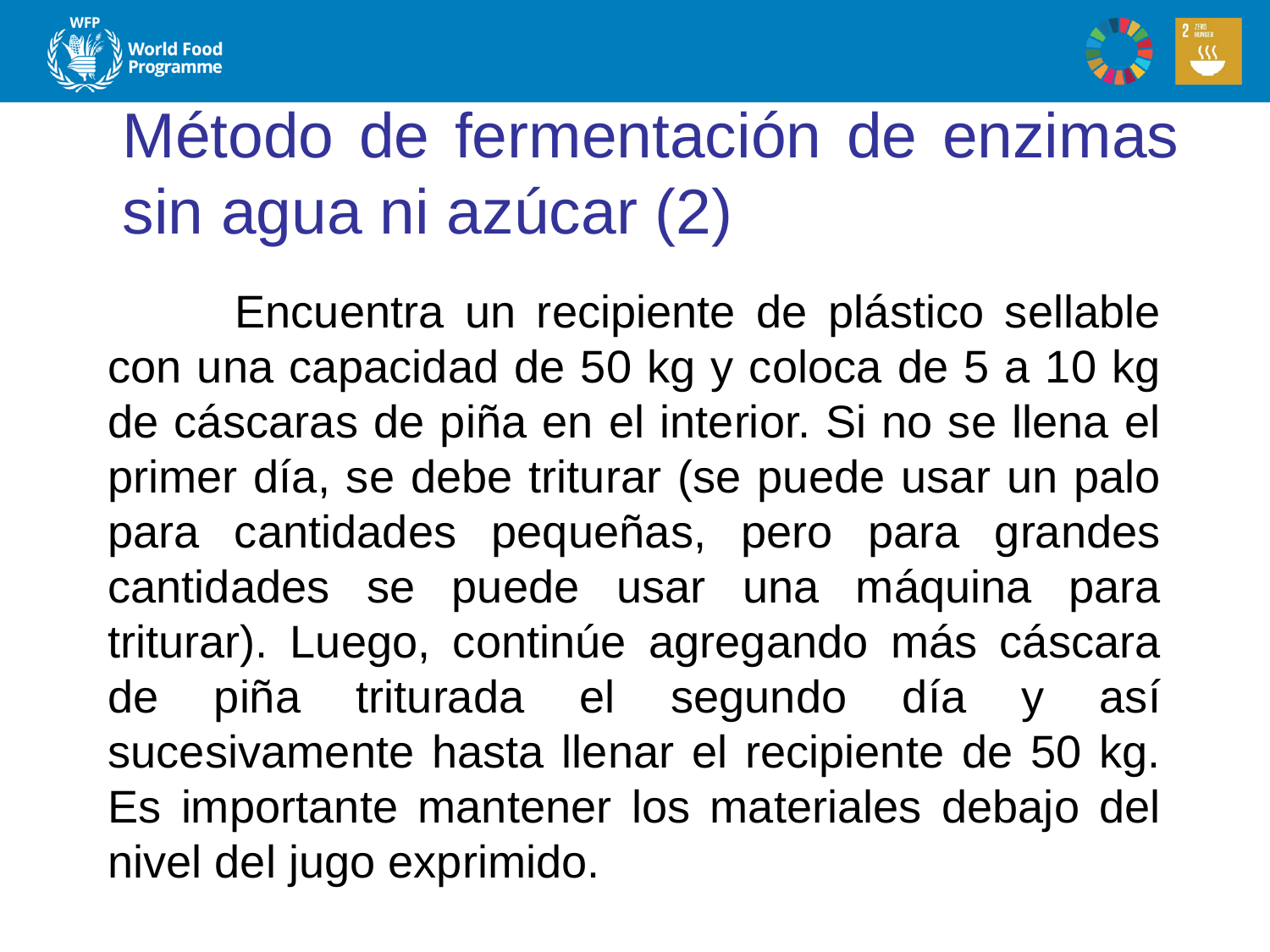

# Método de fermentación de enzimas sin agua ni azúcar (2)
	Encuentra un recipiente de plástico sellable con una capacidad de 50 kg y coloca de 5 a 10 kg de cáscaras de piña en el interior. Si no se llena el primer día, se debe triturar (se puede usar un palo para cantidades pequeñas, pero para grandes cantidades se puede usar una máquina para triturar). Luego, continúe agregando más cáscara de piña triturada el segundo día y así sucesivamente hasta llenar el recipiente de 50 kg. Es importante mantener los materiales debajo del nivel del jugo exprimido.